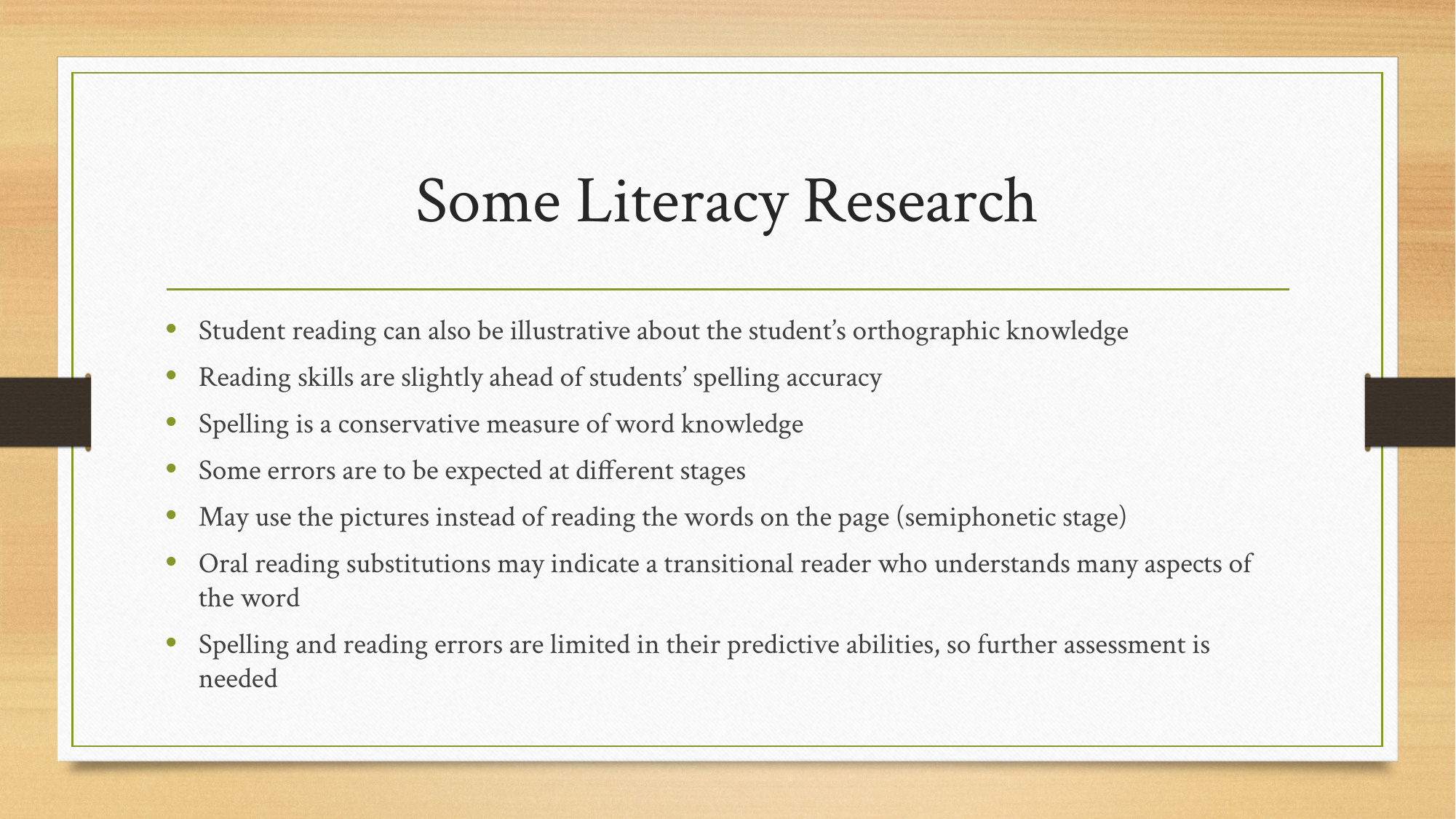

# Some Literacy Research
Student reading can also be illustrative about the student’s orthographic knowledge
Reading skills are slightly ahead of students’ spelling accuracy
Spelling is a conservative measure of word knowledge
Some errors are to be expected at different stages
May use the pictures instead of reading the words on the page (semiphonetic stage)
Oral reading substitutions may indicate a transitional reader who understands many aspects of the word
Spelling and reading errors are limited in their predictive abilities, so further assessment is needed